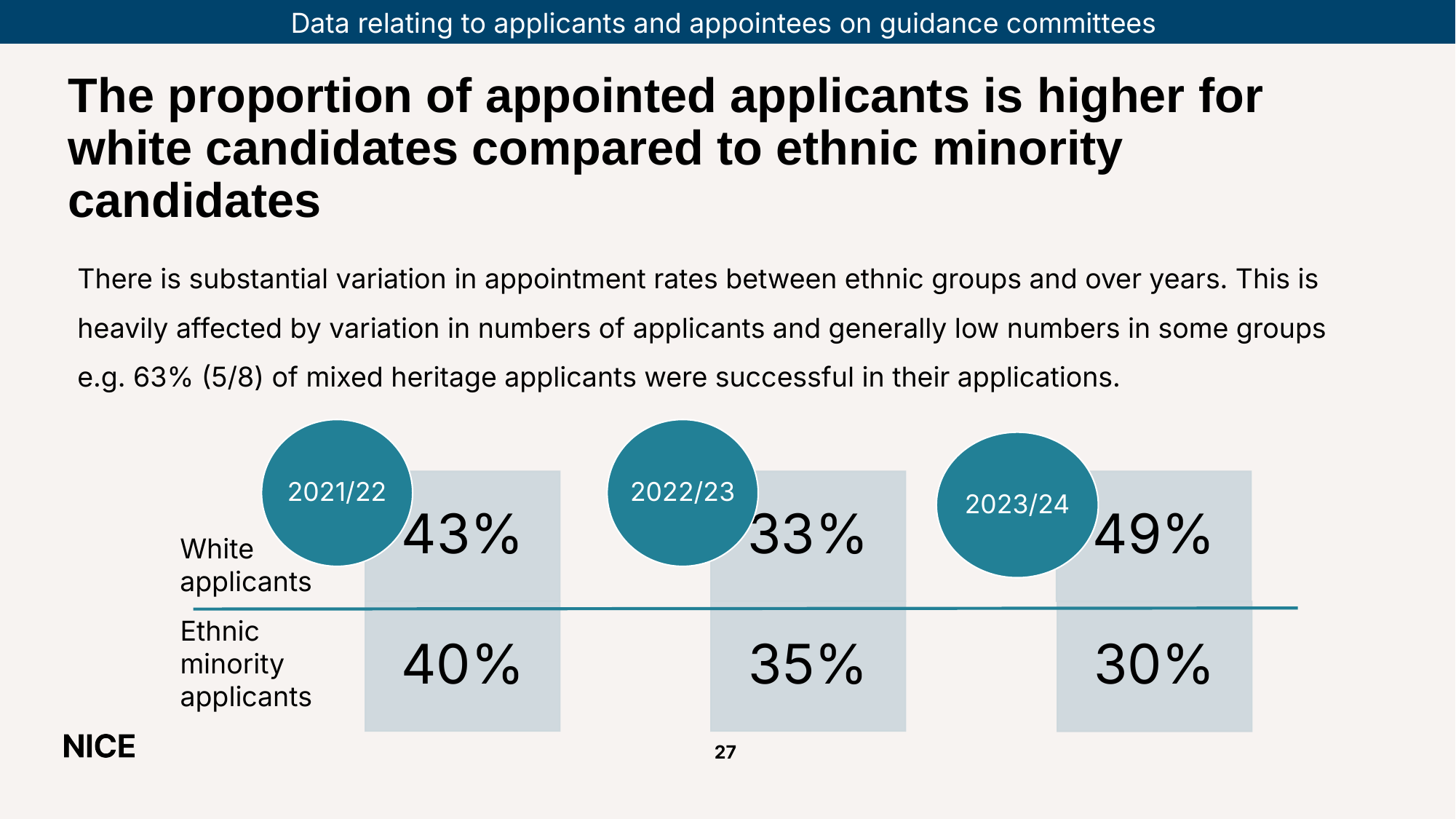

Data relating to applicants and appointees on guidance committees
# The proportion of appointed applicants is higher for white candidates compared to ethnic minority candidates
There is substantial variation in appointment rates between ethnic groups and over years. This is heavily affected by variation in numbers of applicants and generally low numbers in some groups e.g. 63% (5/8) of mixed heritage applicants were successful in their applications.
43%
40%
2021/22
33%
35%
2022/23
49%
30%
2023/24
White applicants
Ethnic minority applicants